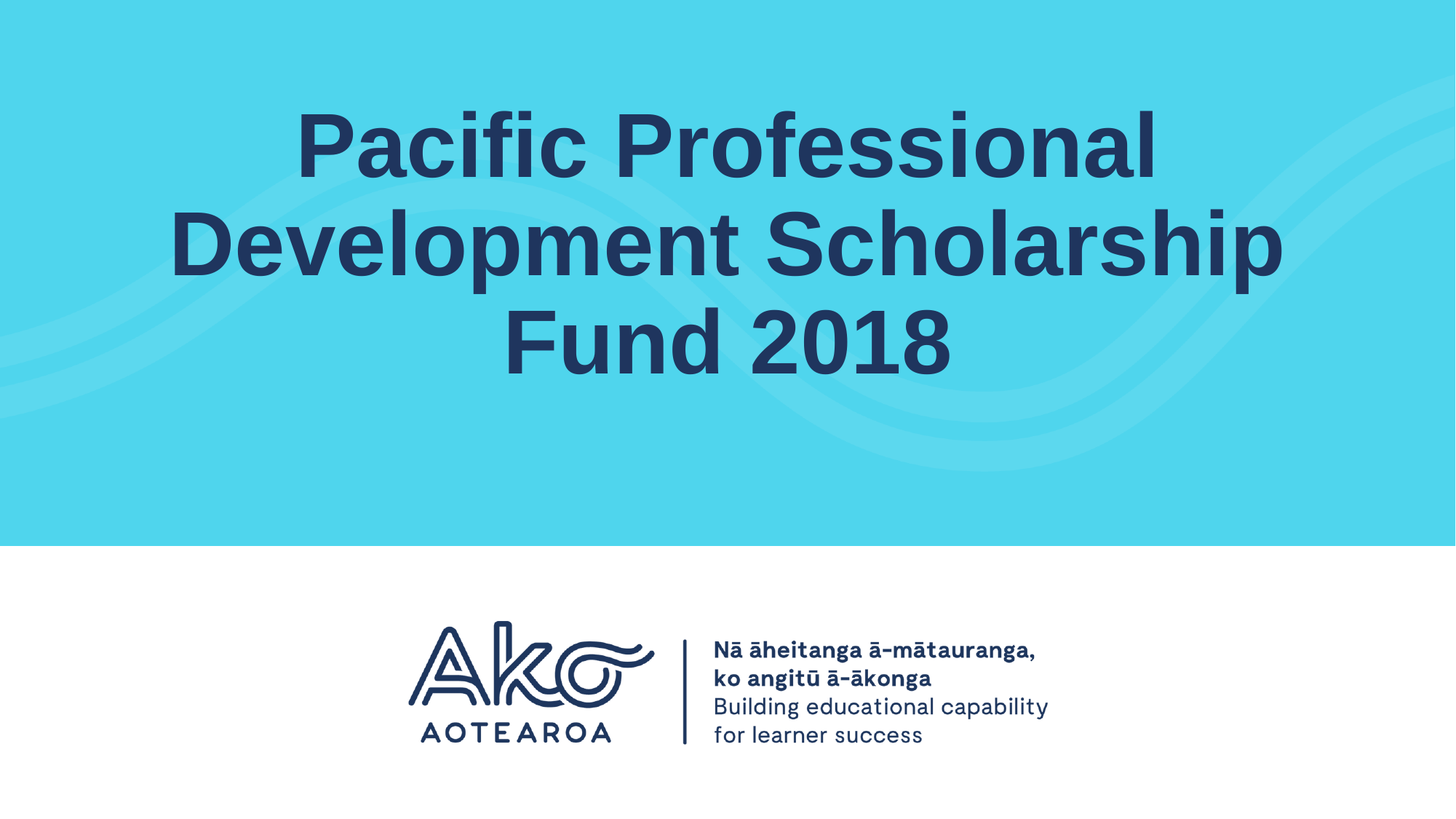

# Pacific Professional Development Scholarship Fund 2018